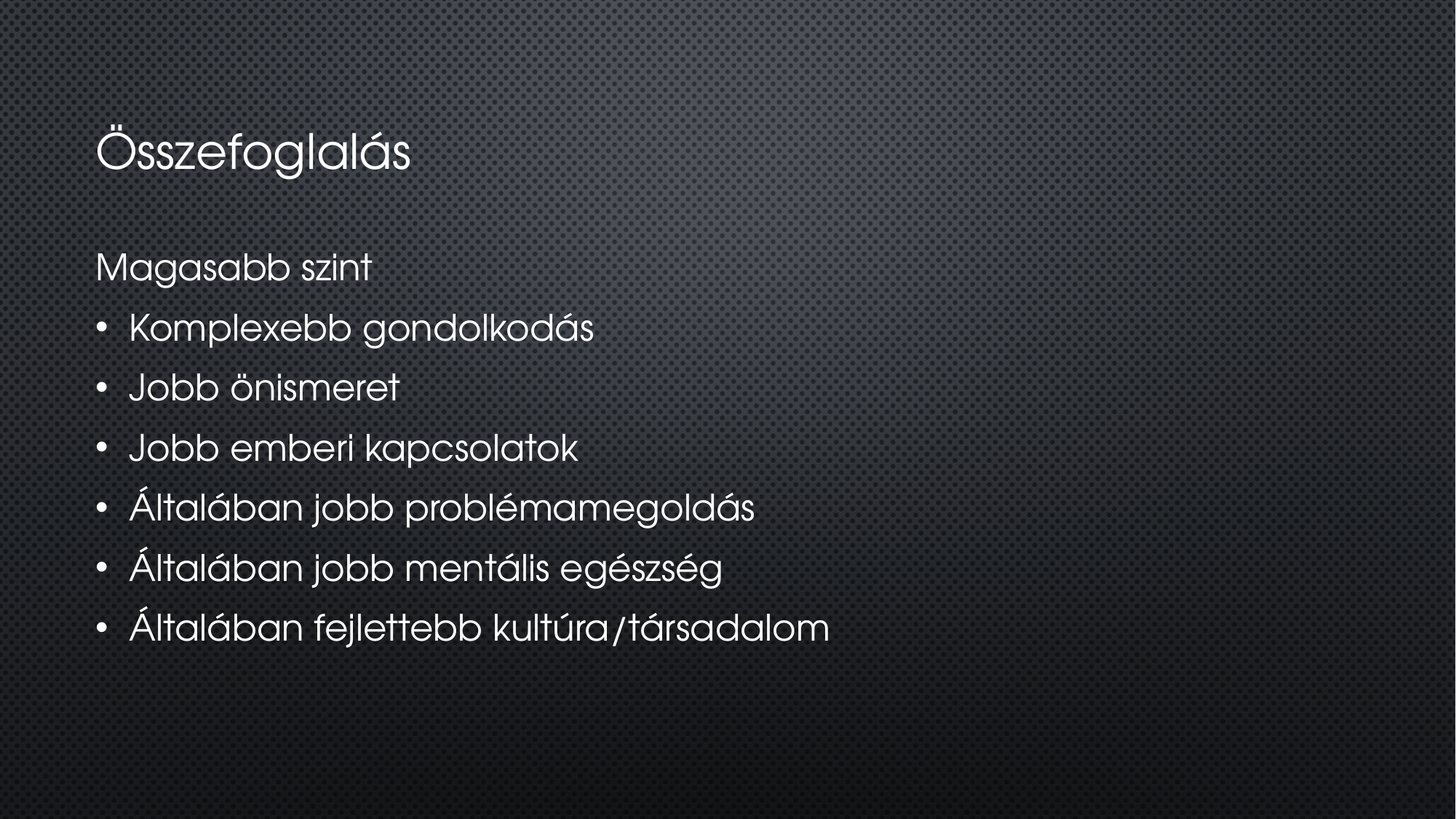

# Összefoglalás
Magasabb szint
Komplexebb gondolkodás
Jobb önismeret
Jobb emberi kapcsolatok
Általában jobb problémamegoldás
Általában jobb mentális egészség
Általában fejlettebb kultúra/társadalom